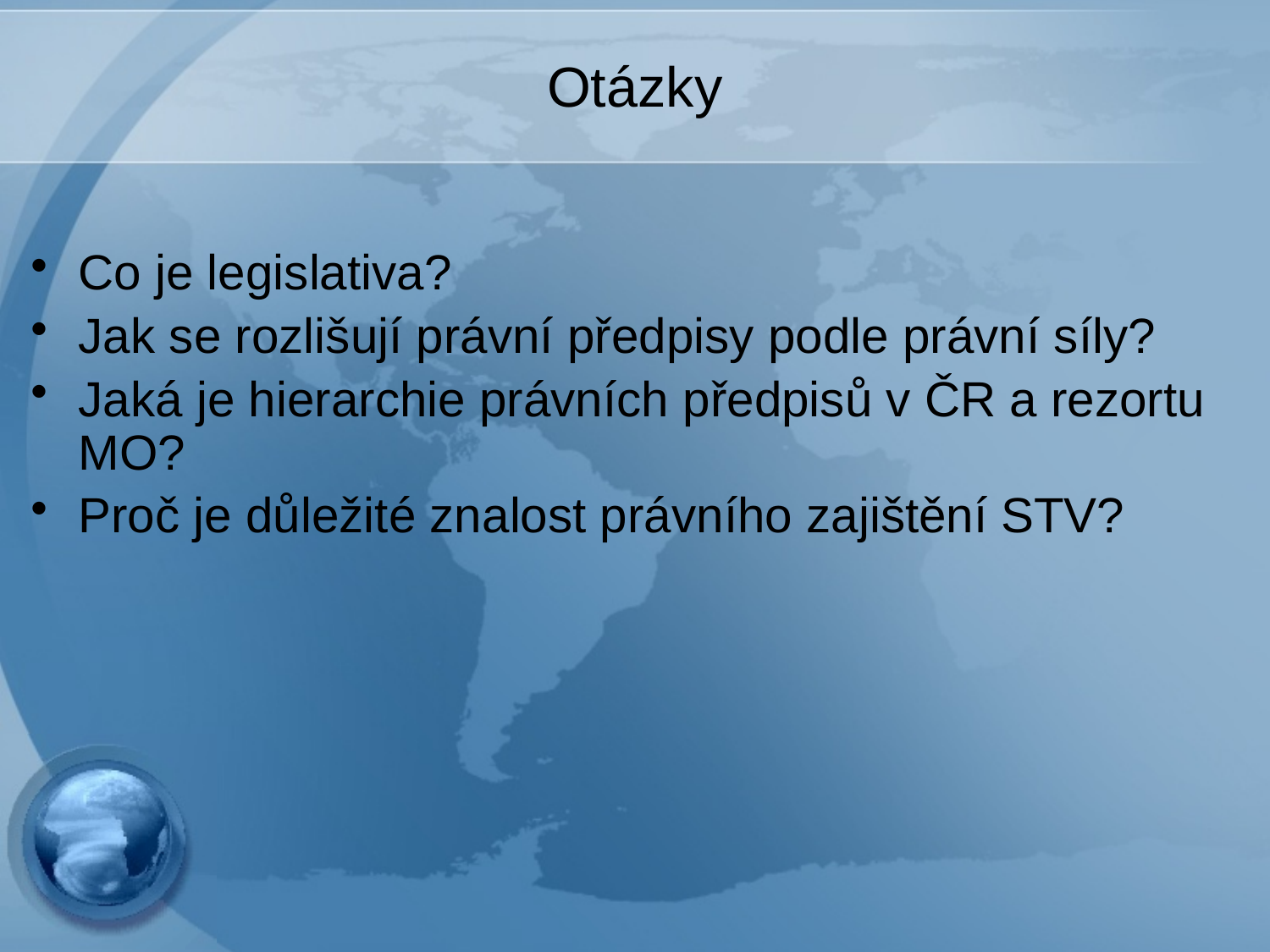

# Otázky
Co je legislativa?
Jak se rozlišují právní předpisy podle právní síly?
Jaká je hierarchie právních předpisů v ČR a rezortu MO?
Proč je důležité znalost právního zajištění STV?